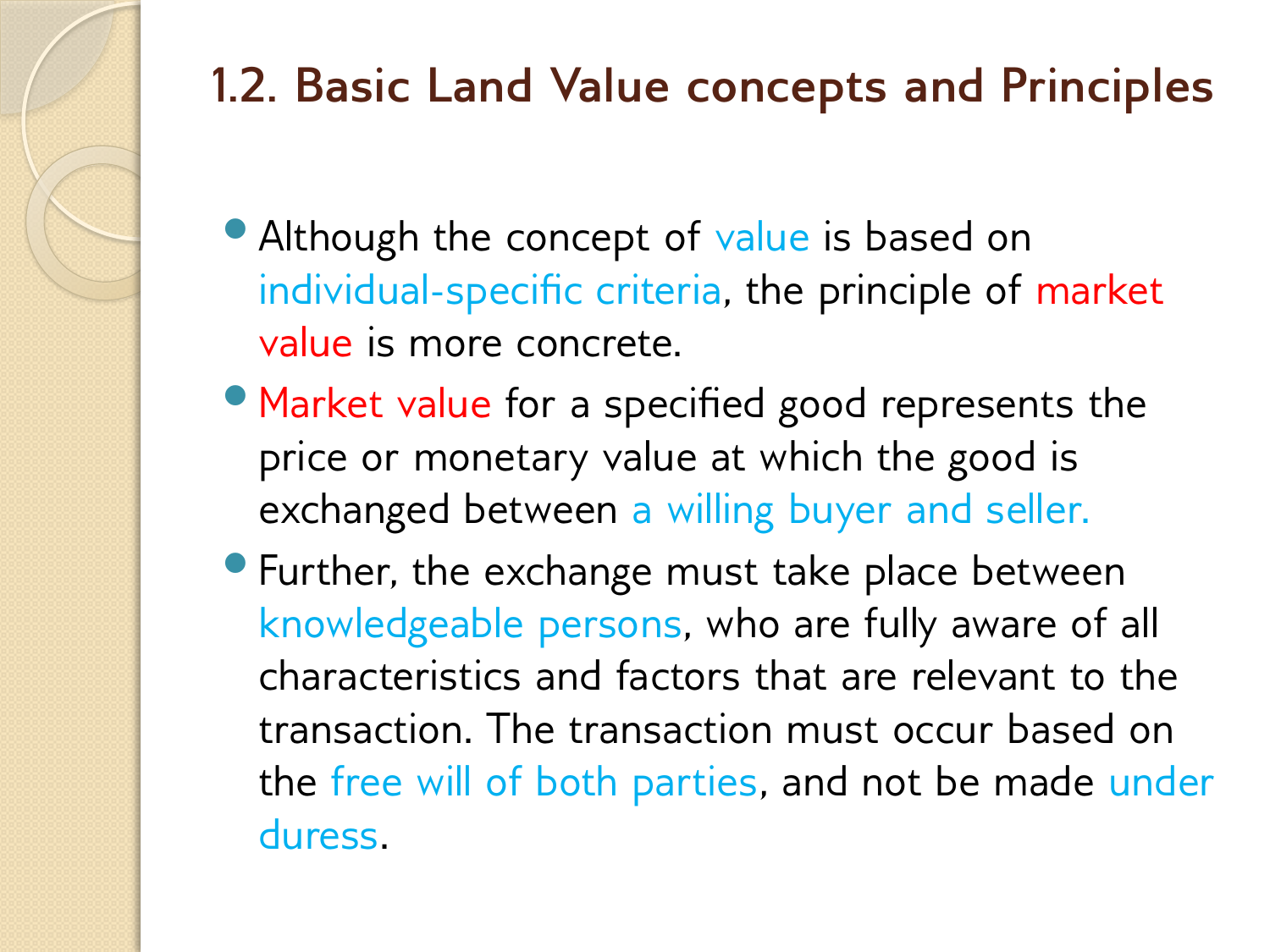

# 1.2. Basic Land Value concepts and Principles
Although the concept of value is based on individual-specific criteria, the principle of market value is more concrete.
Market value for a specified good represents the price or monetary value at which the good is exchanged between a willing buyer and seller.
Further, the exchange must take place between knowledgeable persons, who are fully aware of all characteristics and factors that are relevant to the transaction. The transaction must occur based on the free will of both parties, and not be made under duress.